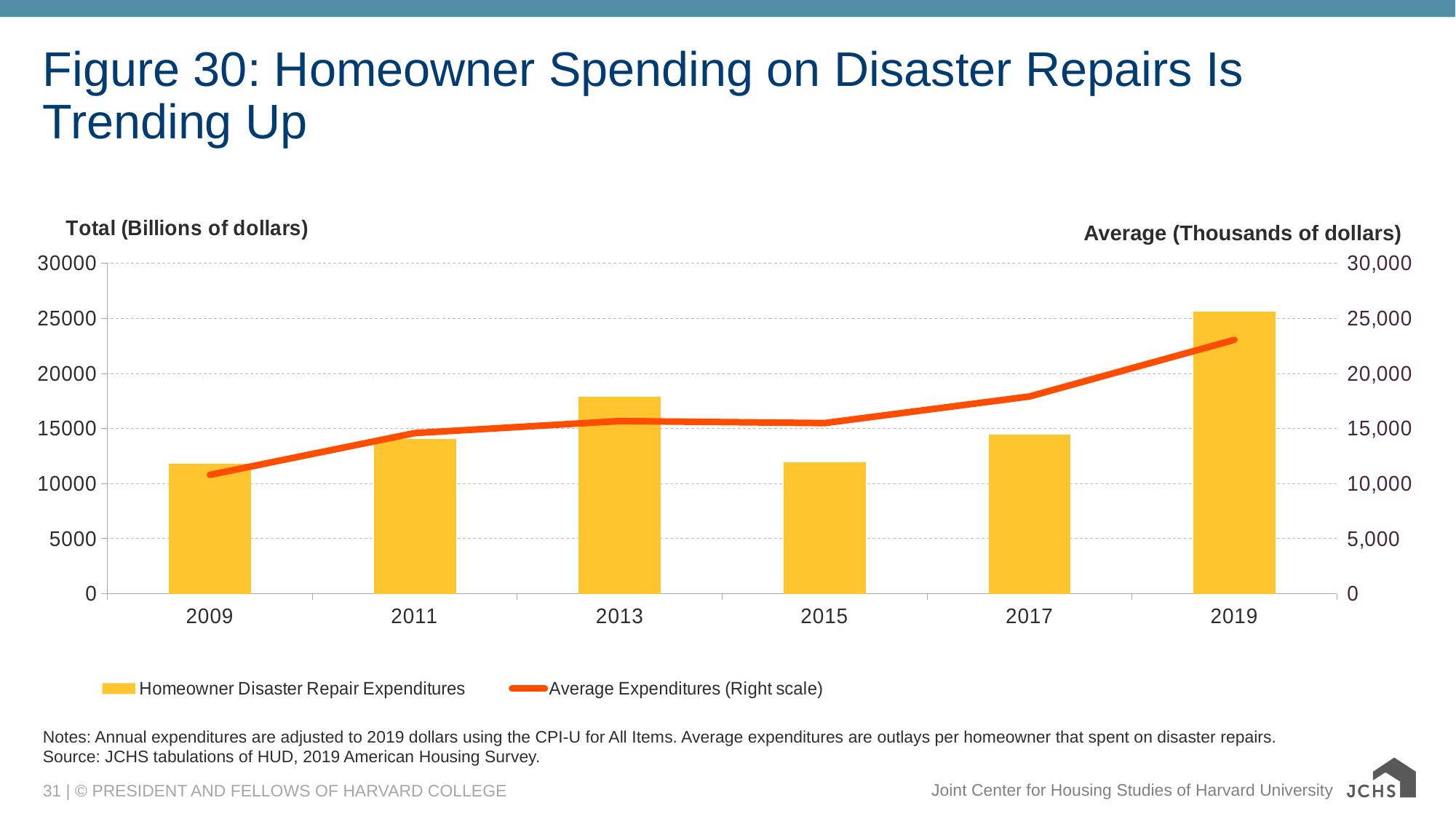

# Figure 30: Homeowner Spending on Disaster Repairs Is Trending Up

### Chart: Total (Billions of dollars)

| Category | Homeowner Disaster Repair Expenditures | Average Expenditures (Right scale) |
|---|---|---|
| 2009 | 11824.377734315742 | 10792.62600071915 |
| 2011 | 14029.392326186366 | 14588.651718134195 |
| 2013 | 17904.834117764247 | 15679.430171883656 |
| 2015 | 11915.915616668644 | 15495.008954352426 |
| 2017 | 14446.844134969719 | 17910.631376118235 |
| 2019 | 25632.132334924263 | 23053.734643839998 |
Average (Thousands of dollars)
Notes: Annual expenditures are adjusted to 2019 dollars using the CPI-U for All Items. Average expenditures are outlays per homeowner that spent on disaster repairs.
Source: JCHS tabulations of HUD, 2019 American Housing Survey.